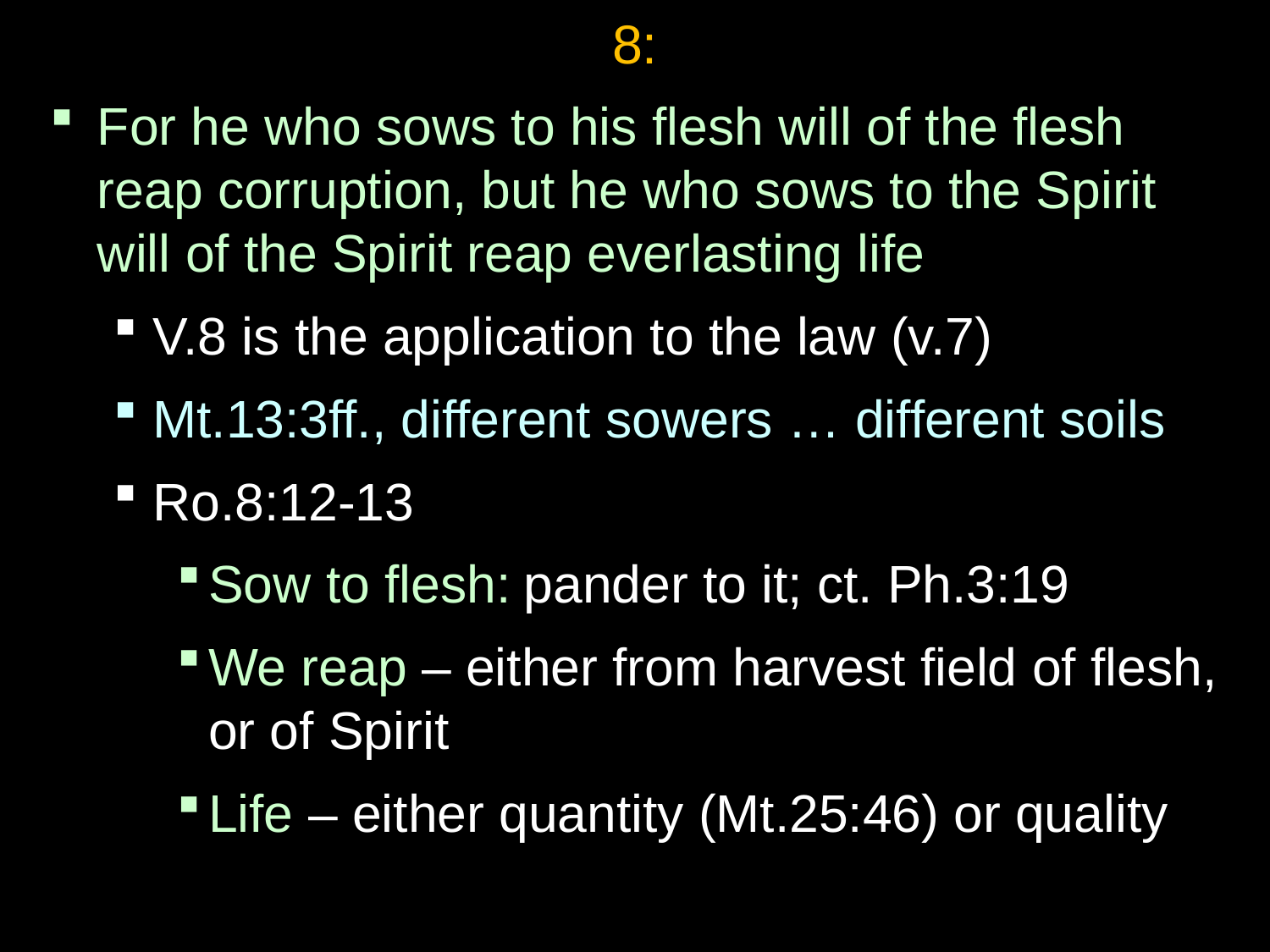

# 8:
For he who sows to his flesh will of the flesh reap corruption, but he who sows to the Spirit will of the Spirit reap everlasting life
V.8 is the application to the law (v.7)
Mt.13:3ff., different sowers … different soils
Ro.8:12-13
Sow to flesh: pander to it; ct. Ph.3:19
We reap – either from harvest field of flesh, or of Spirit
Life – either quantity (Mt.25:46) or quality